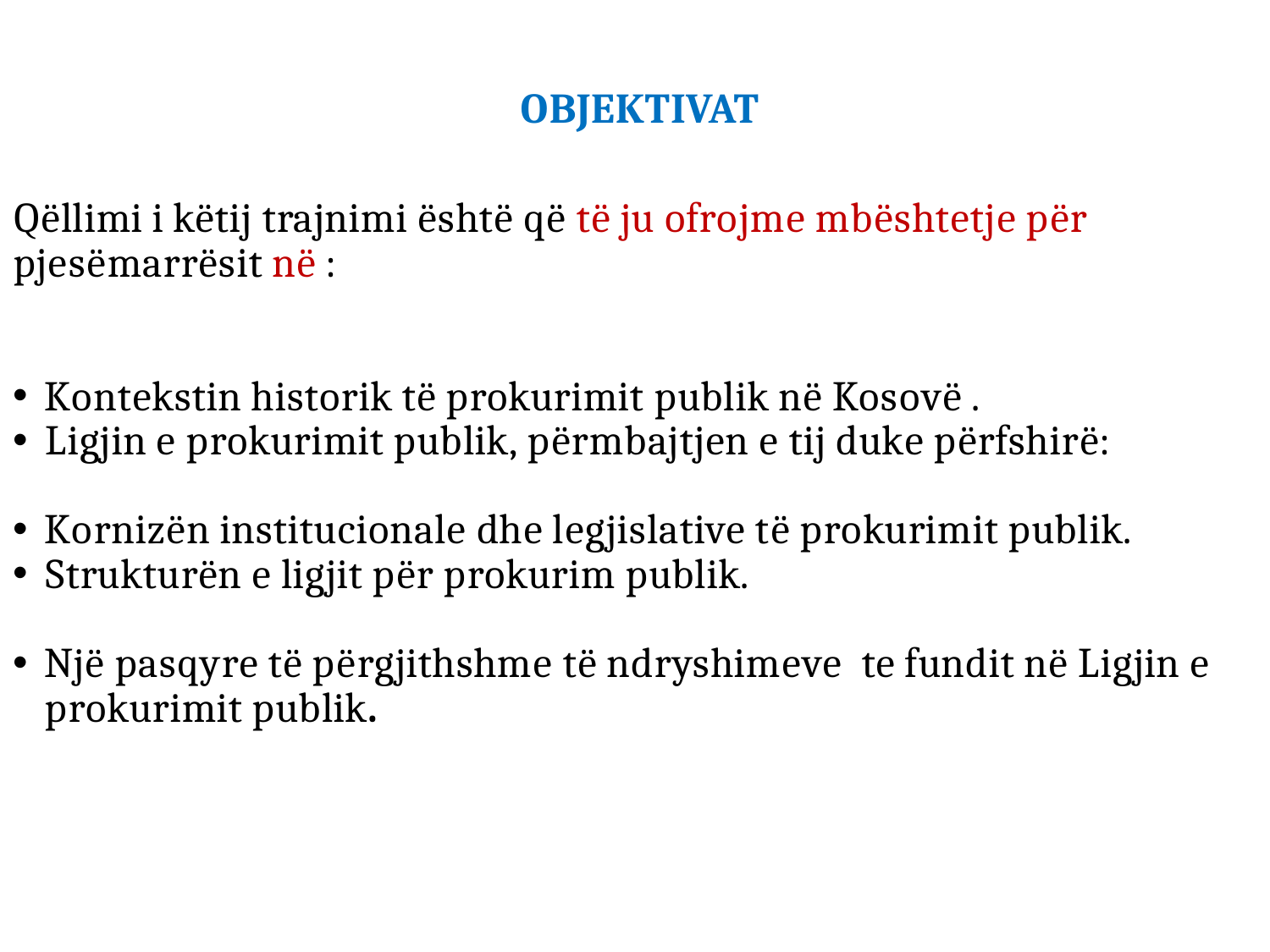

# OBJEKTIVAT
Qëllimi i këtij trajnimi është që të ju ofrojme mbështetje për  pjesëmarrësit në :

Kontekstin historik të prokurimit publik në Kosovë .
Ligjin e prokurimit publik, përmbajtjen e tij duke përfshirë:

Kornizën institucionale dhe legjislative të prokurimit publik.
Strukturën e ligjit për prokurim publik.

Një pasqyre të përgjithshme të ndryshimeve  te fundit në Ligjin e  prokurimit publik.
Departamenti per Trajnime /KRPP
2